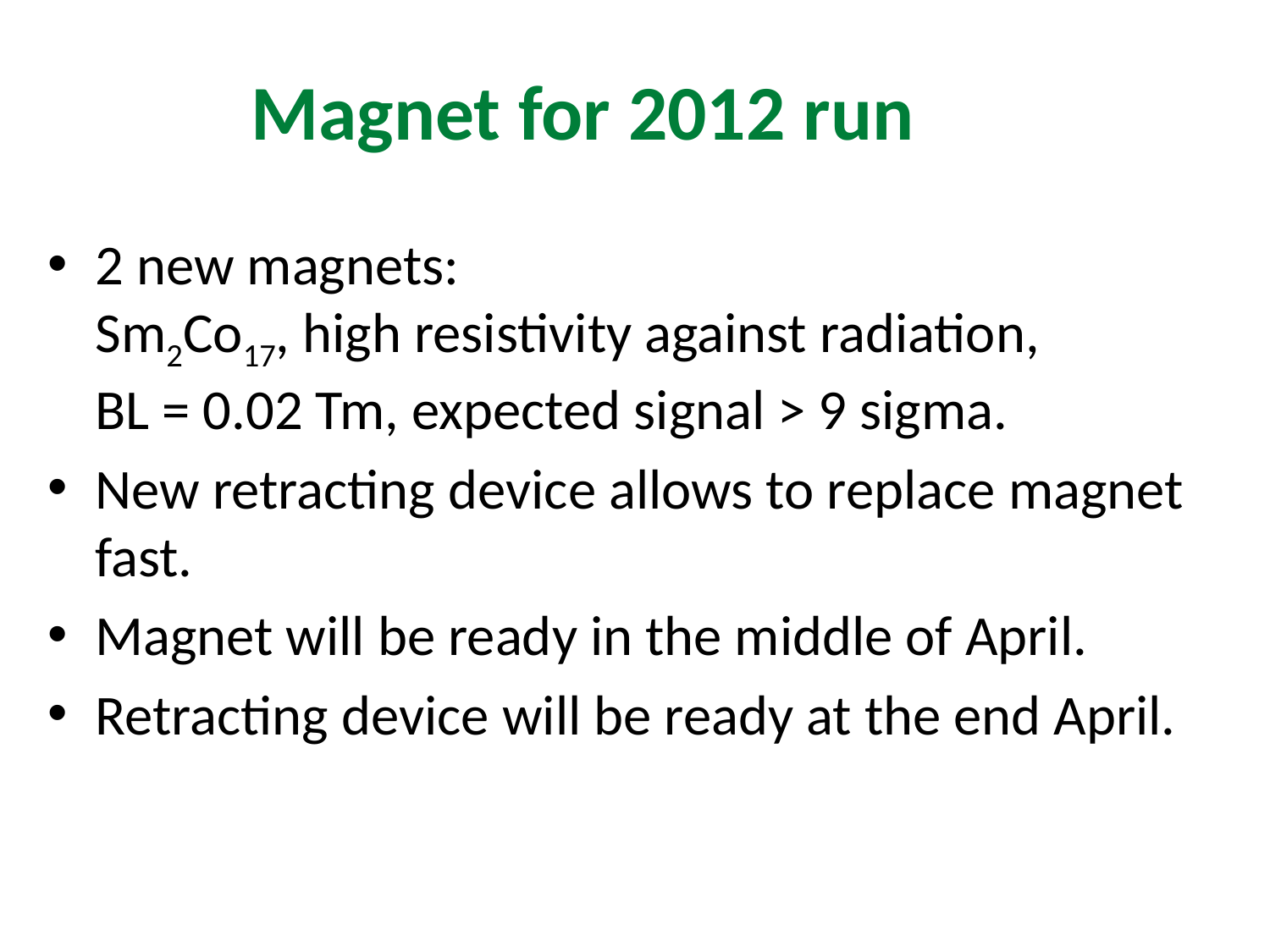

Magnet for 2012 run
2 new magnets:
Sm2Co17, high resistivity against radiation,
BL = 0.02 Tm, expected signal > 9 sigma.
New retracting device allows to replace magnet fast.
Magnet will be ready in the middle of April.
Retracting device will be ready at the end April.